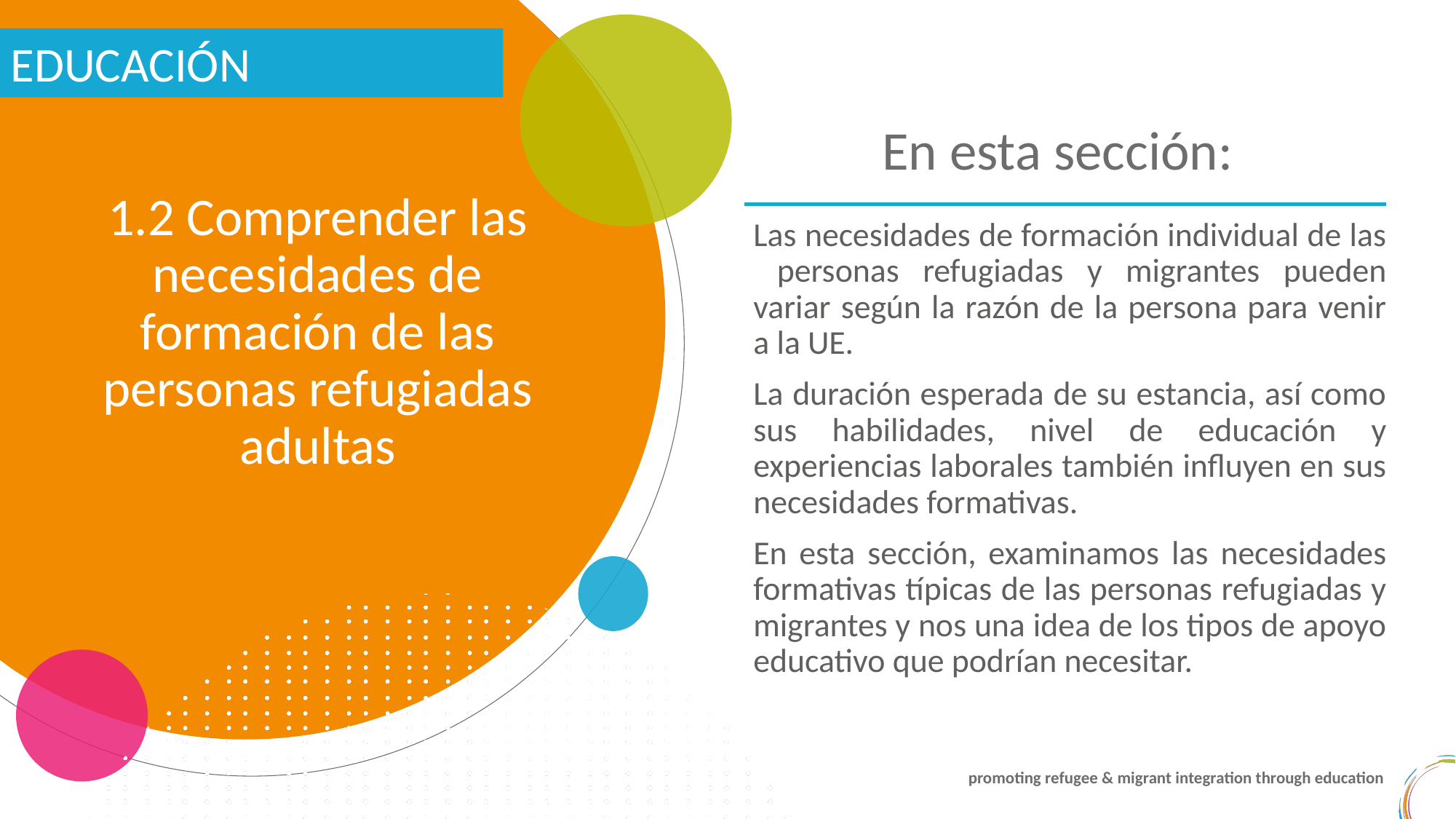

EDUCACIÓN
En esta sección:
1.2 Comprender las necesidades de formación de las personas refugiadas adultas
Las necesidades de formación individual de las  personas refugiadas y migrantes pueden variar según la razón de la persona para venir a la UE.
La duración esperada de su estancia, así como sus habilidades, nivel de educación y experiencias laborales también influyen en sus necesidades formativas.
En esta sección, examinamos las necesidades formativas típicas de las personas refugiadas y migrantes y nos una idea de los tipos de apoyo educativo que podrían necesitar.